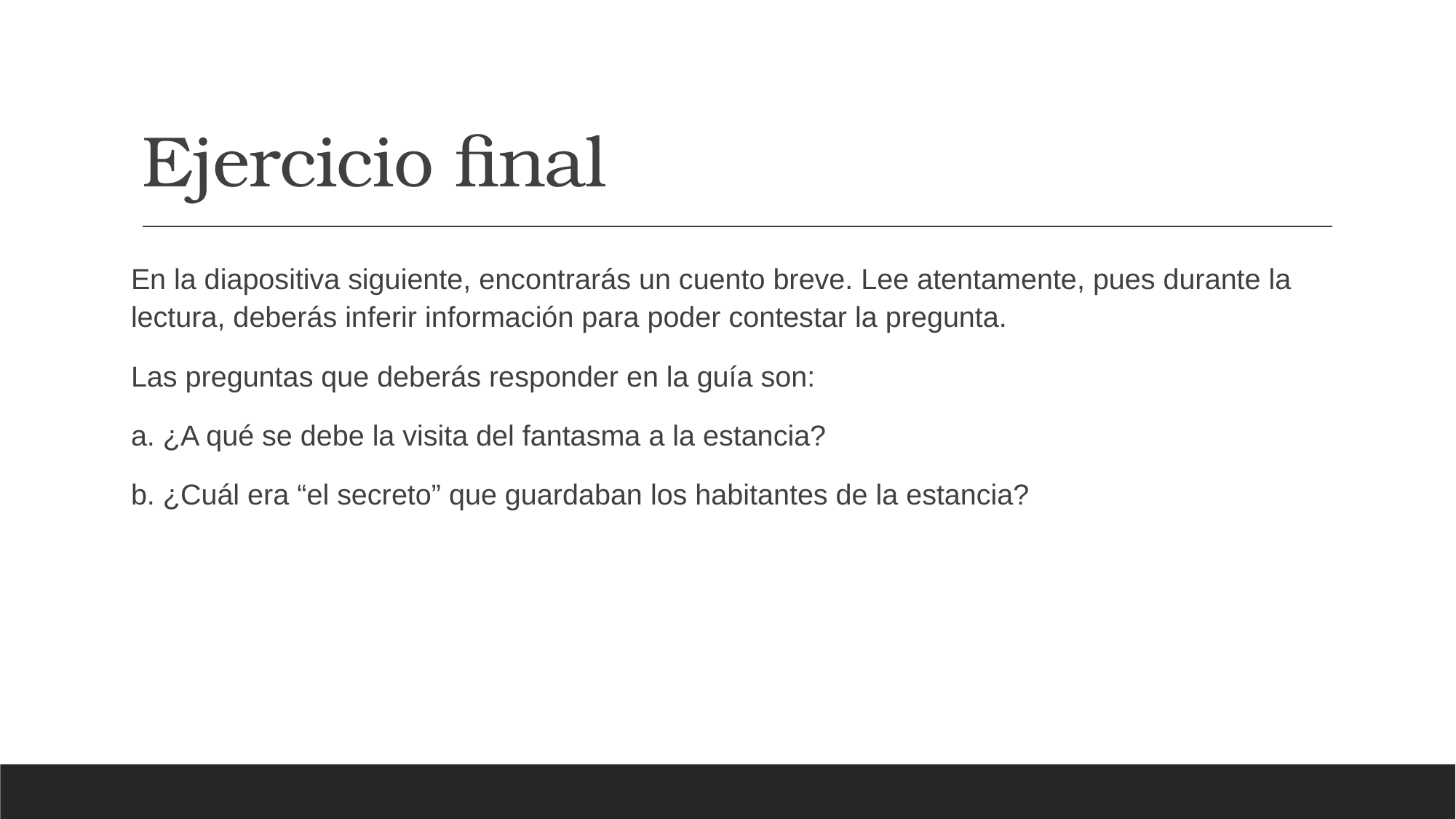

# Ejercicio final
En la diapositiva siguiente, encontrarás un cuento breve. Lee atentamente, pues durante la lectura, deberás inferir información para poder contestar la pregunta.
Las preguntas que deberás responder en la guía son:
a. ¿A qué se debe la visita del fantasma a la estancia?
b. ¿Cuál era “el secreto” que guardaban los habitantes de la estancia?